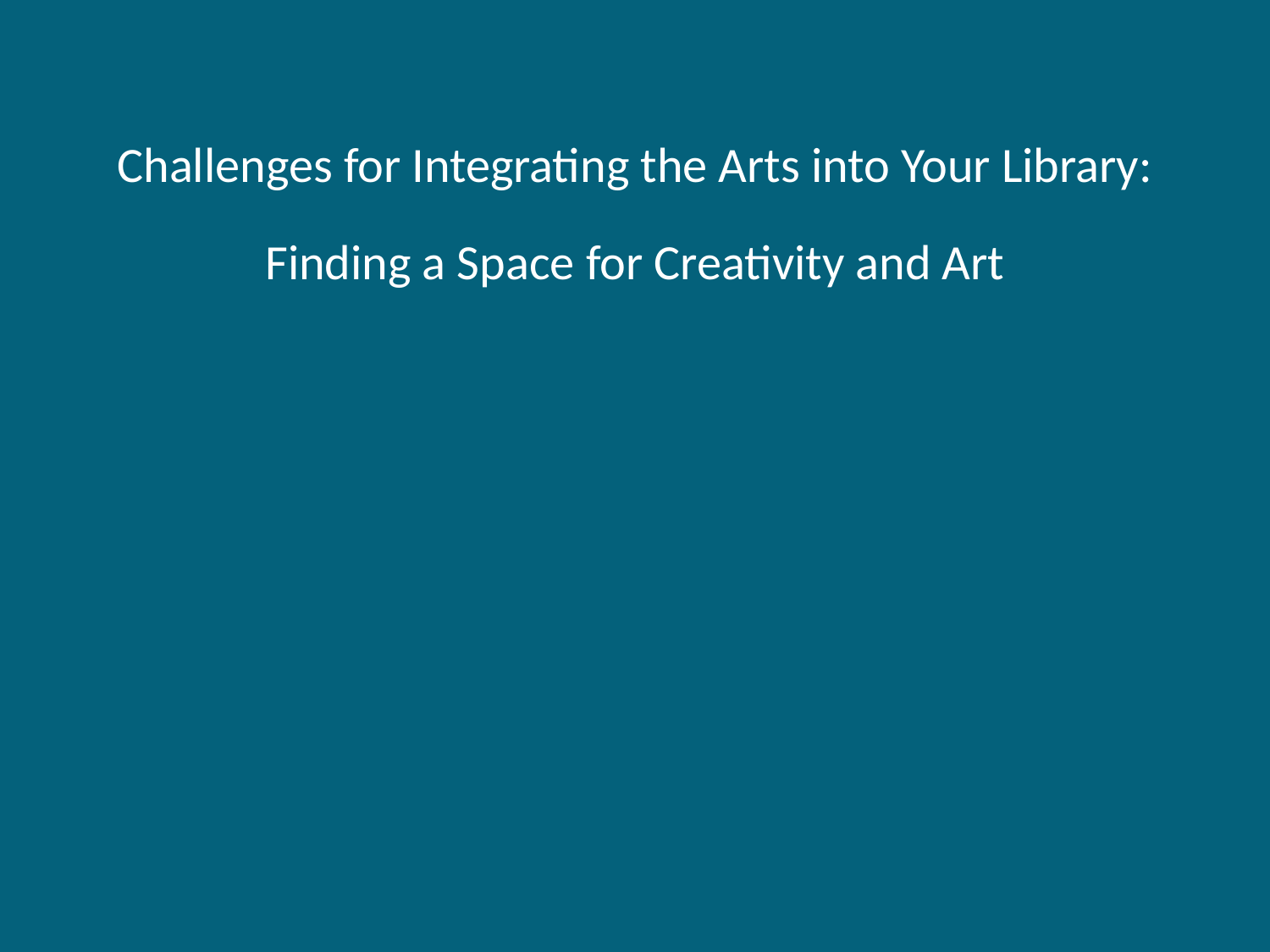

Challenges for Integrating the Arts into Your Library:

Finding a Space for Creativity and Art